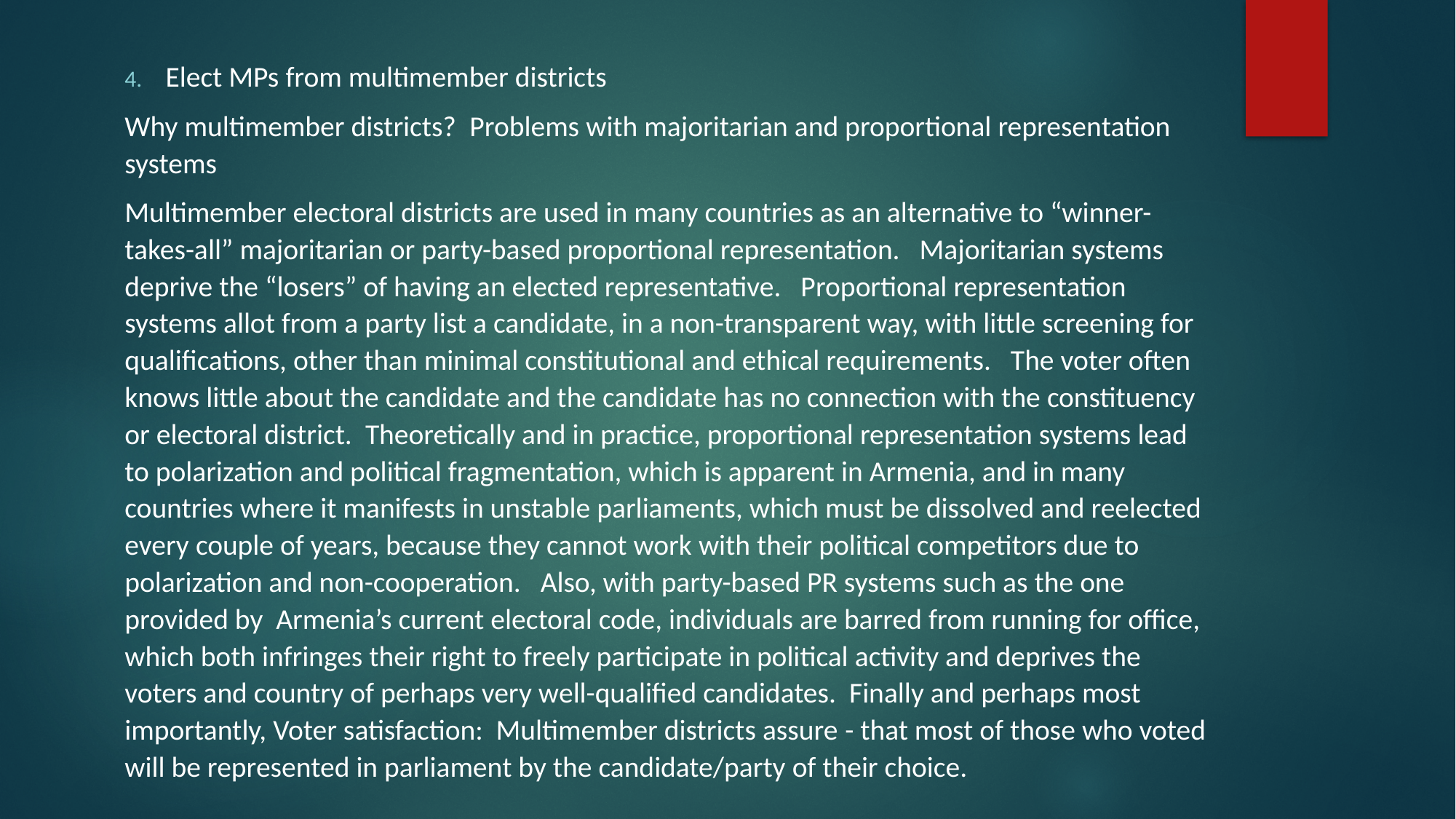

Elect MPs from multimember districts
Why multimember districts?  Problems with majoritarian and proportional representation systems
Multimember electoral districts are used in many countries as an alternative to “winner-takes-all” majoritarian or party-based proportional representation.   Majoritarian systems deprive the “losers” of having an elected representative.   Proportional representation systems allot from a party list a candidate, in a non-transparent way, with little screening for qualifications, other than minimal constitutional and ethical requirements.   The voter often knows little about the candidate and the candidate has no connection with the constituency or electoral district.  Theoretically and in practice, proportional representation systems lead to polarization and political fragmentation, which is apparent in Armenia, and in many countries where it manifests in unstable parliaments, which must be dissolved and reelected every couple of years, because they cannot work with their political competitors due to polarization and non-cooperation.   Also, with party-based PR systems such as the one provided by  Armenia’s current electoral code, individuals are barred from running for office, which both infringes their right to freely participate in political activity and deprives the voters and country of perhaps very well-qualified candidates.  Finally and perhaps most importantly, Voter satisfaction:  Multimember districts assure - that most of those who voted will be represented in parliament by the candidate/party of their choice.